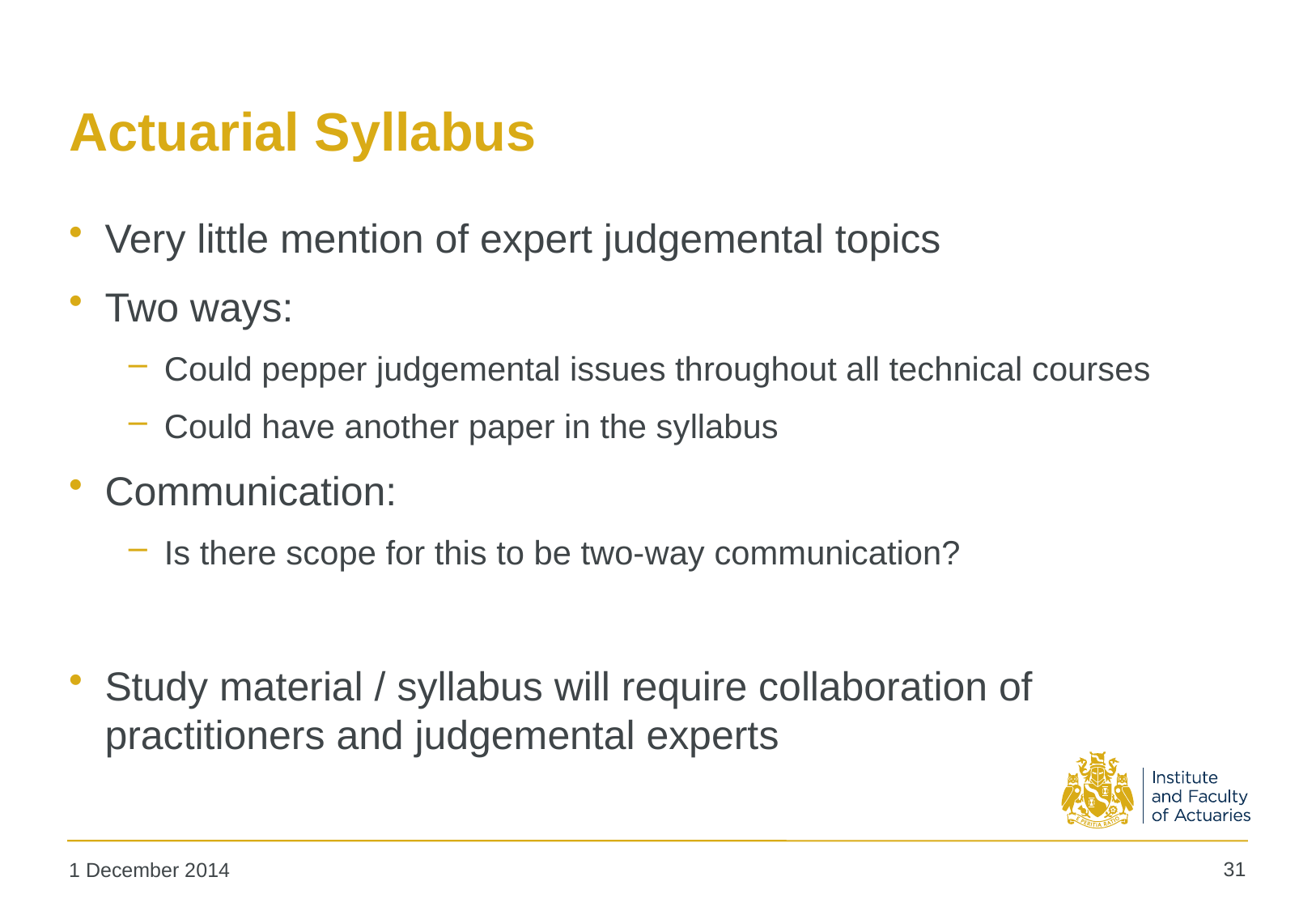

# Actuarial Syllabus
Very little mention of expert judgemental topics
Two ways:
Could pepper judgemental issues throughout all technical courses
Could have another paper in the syllabus
Communication:
Is there scope for this to be two-way communication?

Study material / syllabus will require collaboration of practitioners and judgemental experts
31
1 December 2014